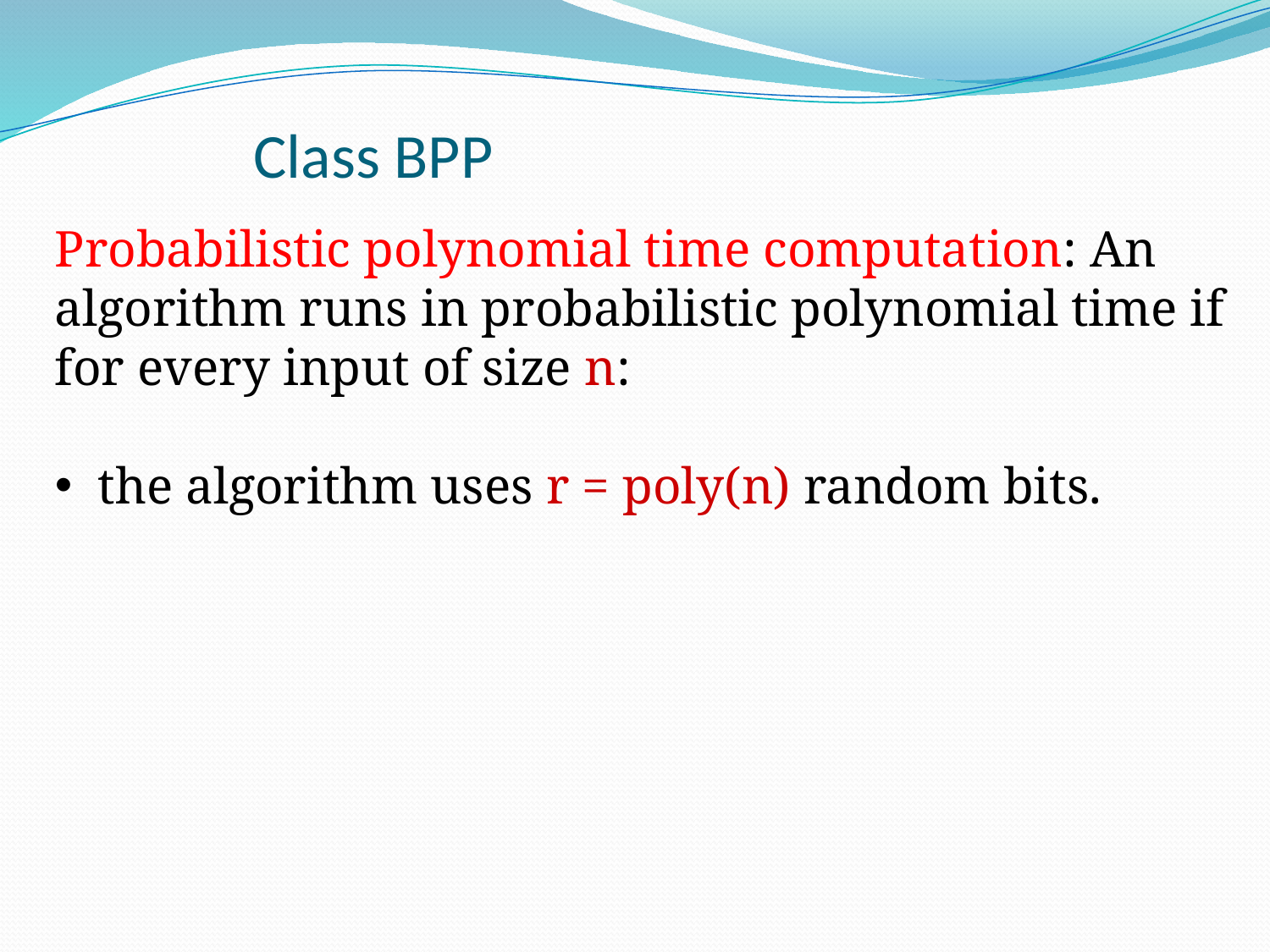

# Class BPP
Probabilistic polynomial time computation: An algorithm runs in probabilistic polynomial time if for every input of size n:

  the algorithm uses r = poly(n) random bits.